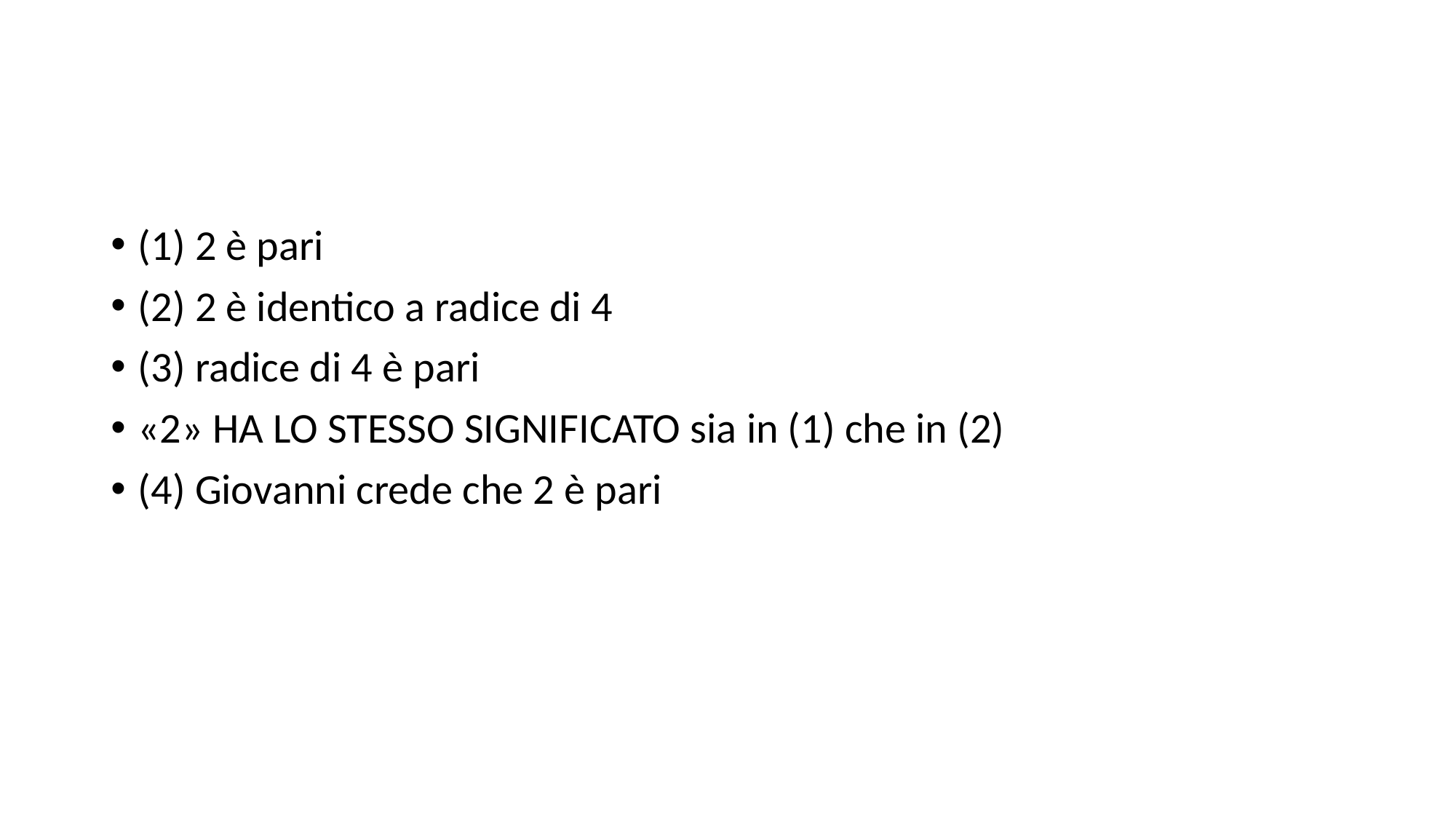

#
(1) 2 è pari
(2) 2 è identico a radice di 4
(3) radice di 4 è pari
«2» HA LO STESSO SIGNIFICATO sia in (1) che in (2)
(4) Giovanni crede che 2 è pari